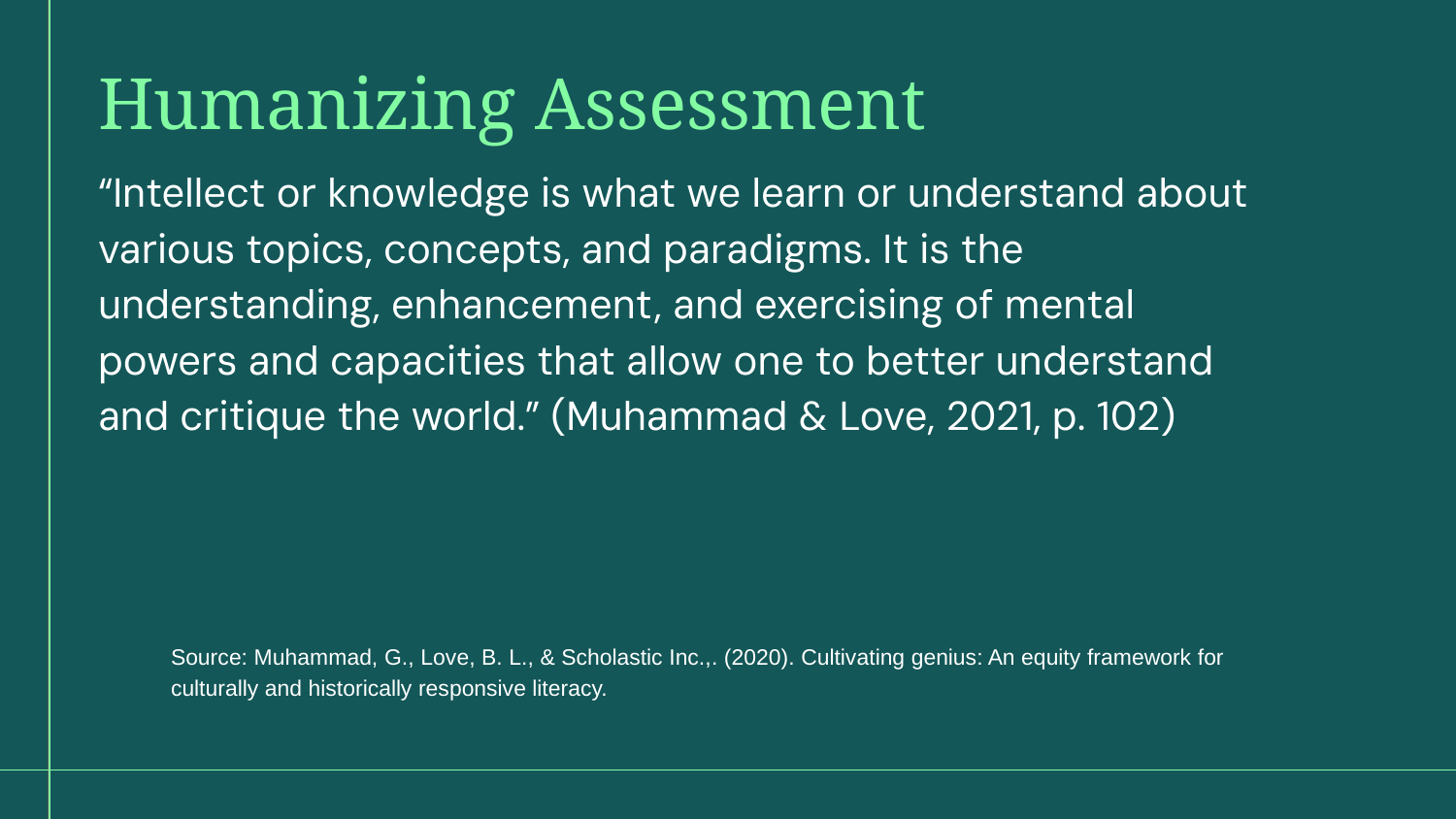

Humanizing Assessment
“Intellect or knowledge is what we learn or understand about various topics, concepts, and paradigms. It is the understanding, enhancement, and exercising of mental powers and capacities that allow one to better understand and critique the world.” (Muhammad & Love, 2021, p. 102)

Source: Muhammad, G., Love, B. L., & Scholastic Inc.,. (2020). Cultivating genius: An equity framework for culturally and historically responsive literacy.